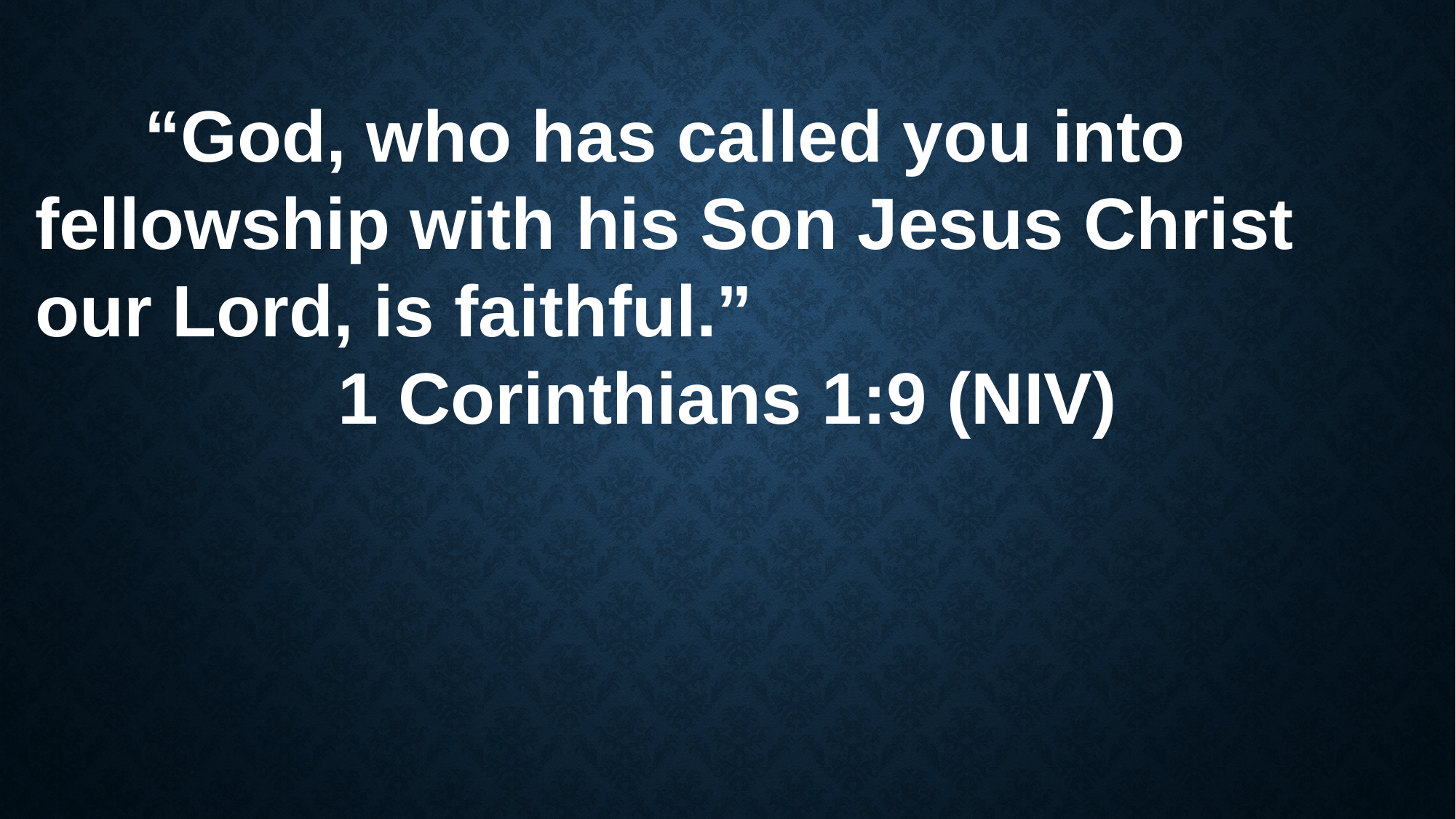

“God, who has called you into fellowship with his Son Jesus Christ our Lord, is faithful.”
1 Corinthians 1:9 (NIV)